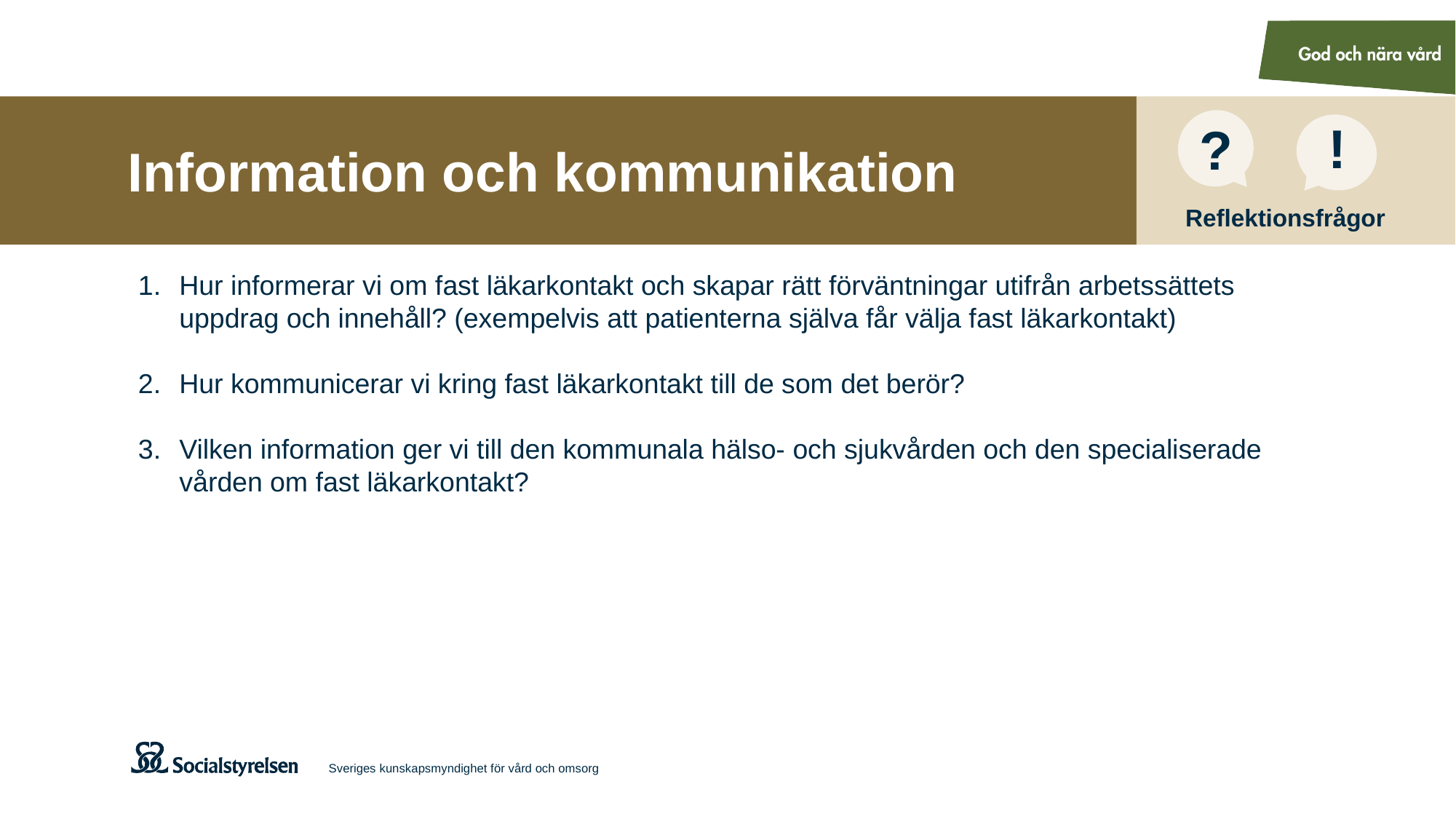

!
?

# Information och kommunikation
Reflektionsfrågor
Hur informerar vi om fast läkarkontakt och skapar rätt förväntningar utifrån arbetssättets uppdrag och innehåll? (exempelvis att patienterna själva får välja fast läkarkontakt)

Hur kommunicerar vi kring fast läkarkontakt till de som det berör?

Vilken information ger vi till den kommunala hälso- och sjukvården och den specialiserade vården om fast läkarkontakt?

Sveriges kunskapsmyndighet för vård och omsorg